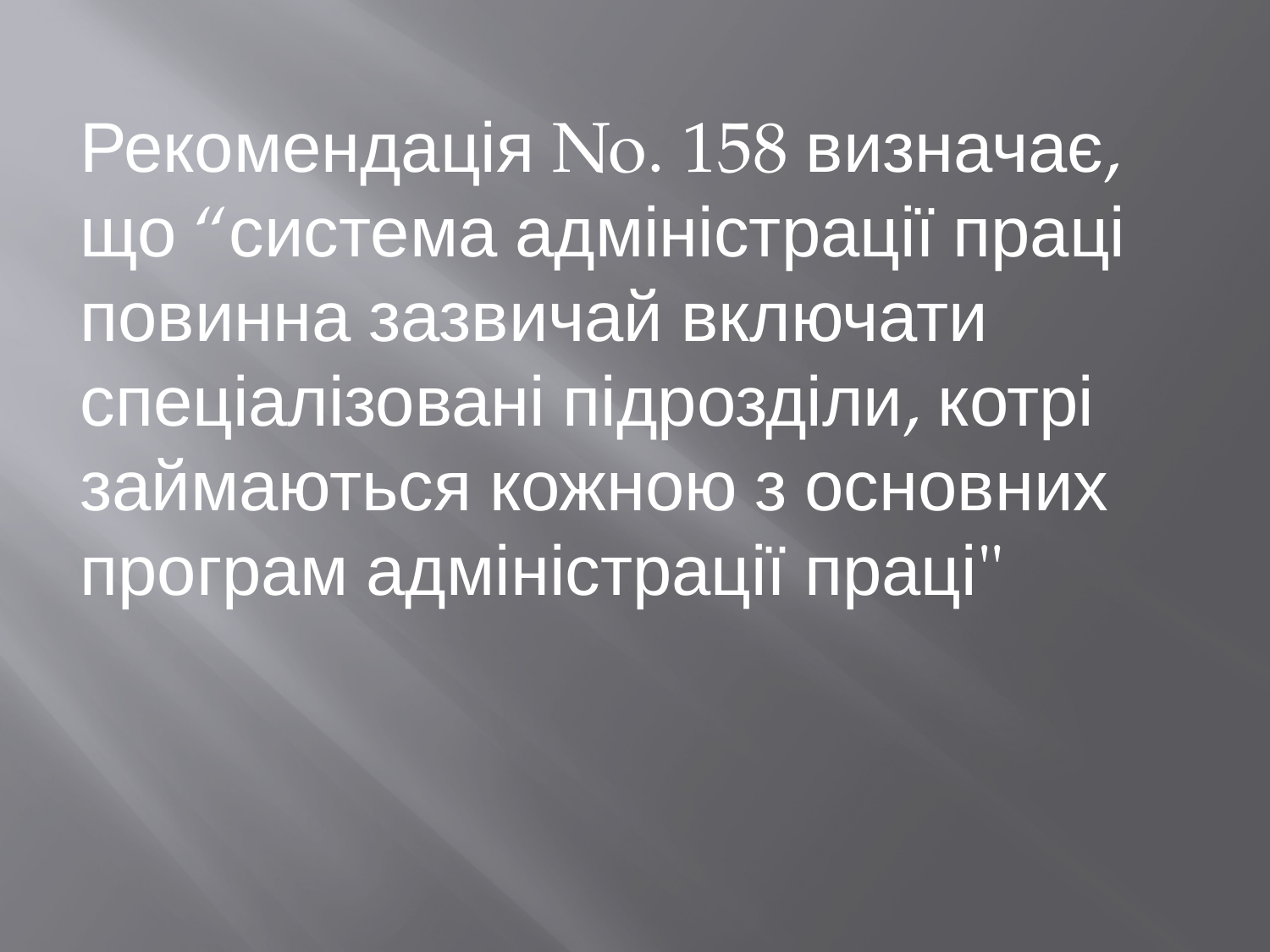

Рекомендація No. 158 визначає, що “система адміністрації праці повинна зазвичай включати спеціалізовані підрозділи, котрі займаються кожною з основних програм адміністрації праці"